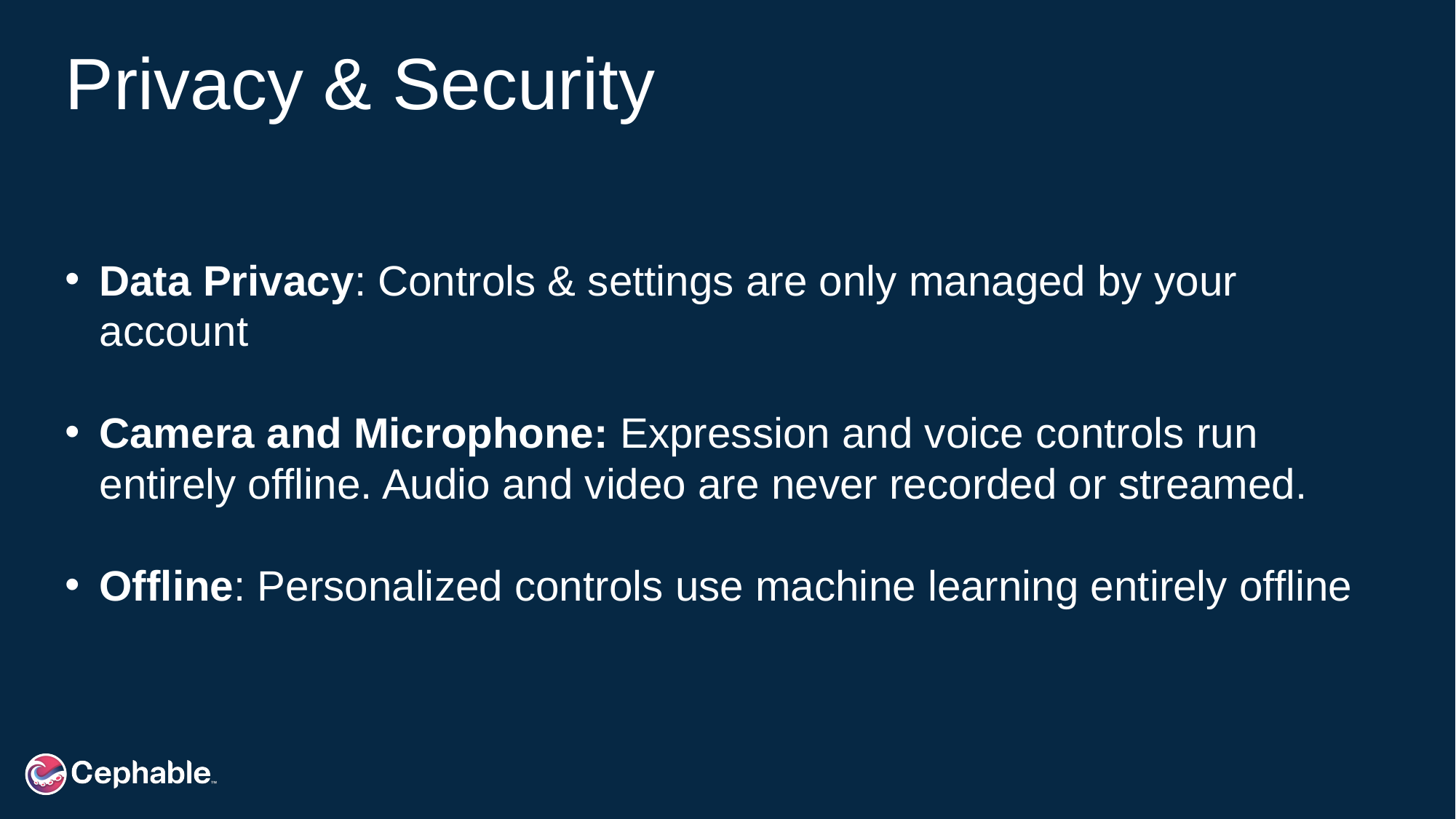

# Privacy & Security
Data Privacy: Controls & settings are only managed by your account
Camera and Microphone: Expression and voice controls run entirely offline. Audio and video are never recorded or streamed.
Offline: Personalized controls use machine learning entirely offline